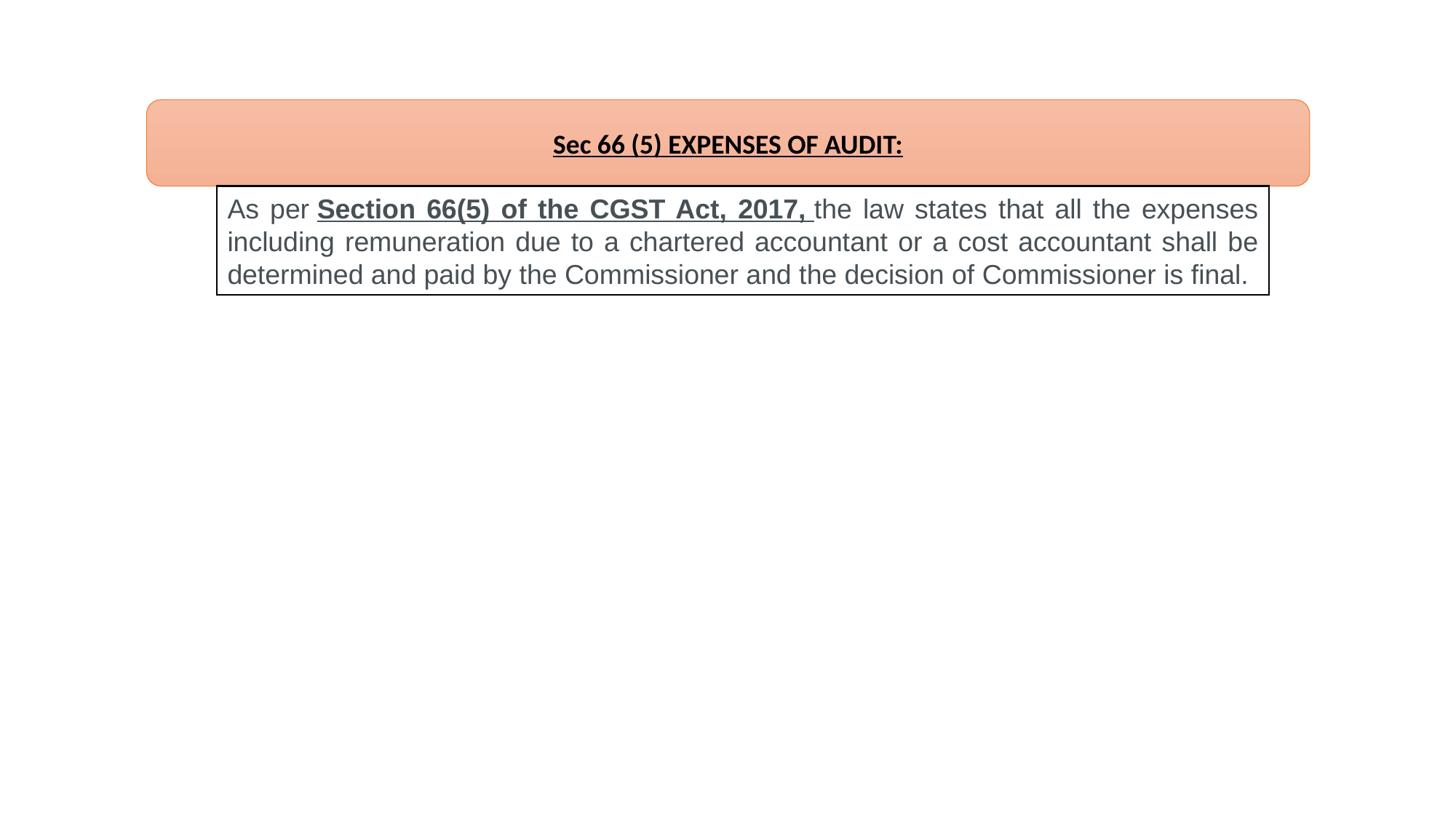

Sec 66 (5) EXPENSES OF AUDIT:
As per Section 66(5) of the CGST Act, 2017, the law states that all the expenses including remuneration due to a chartered accountant or a cost accountant shall be determined and paid by the Commissioner and the decision of Commissioner is final.